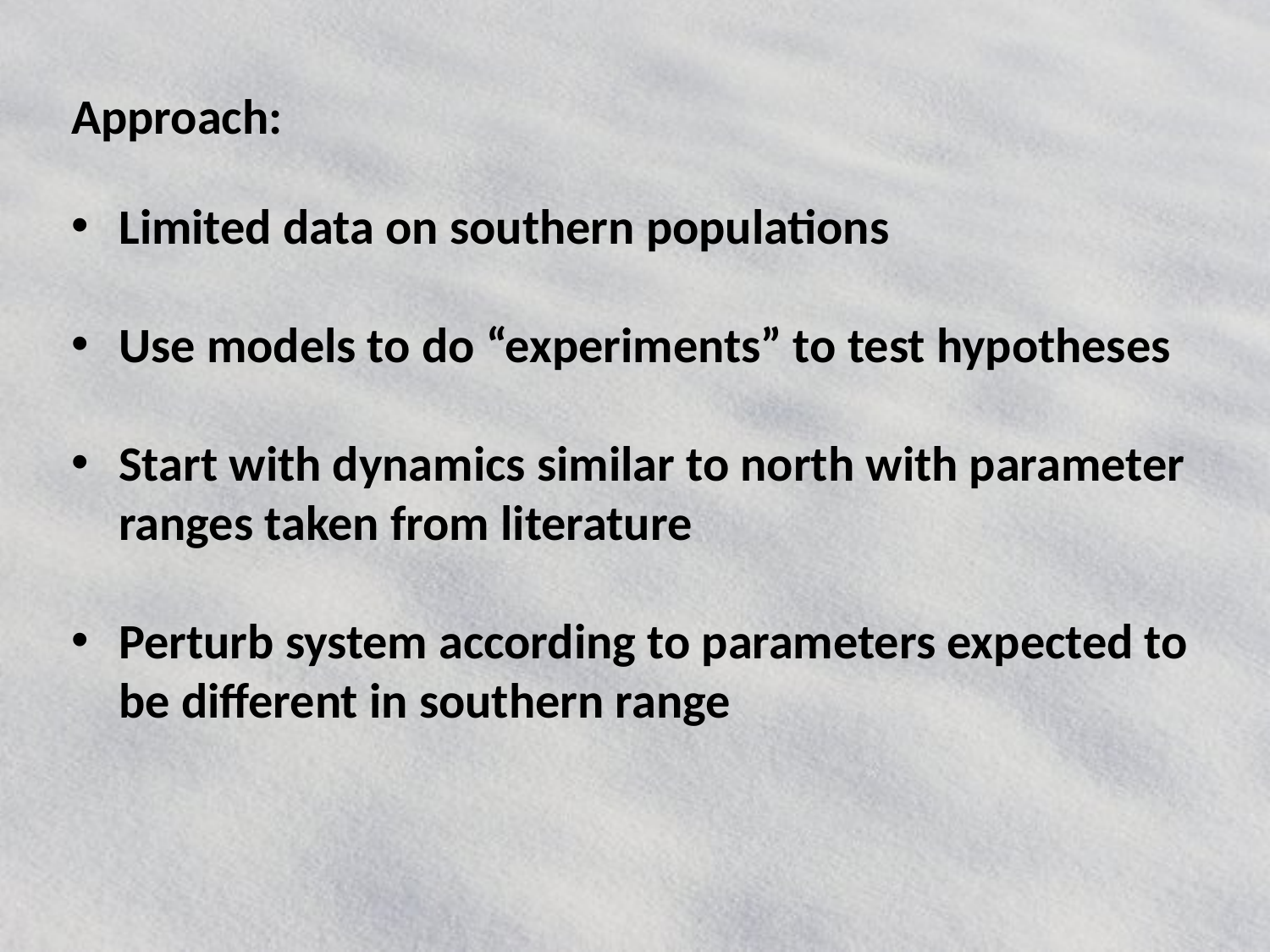

Approach:

Limited data on southern populations

Use models to do “experiments” to test hypotheses

Start with dynamics similar to north with parameter ranges taken from literature

Perturb system according to parameters expected to be different in southern range